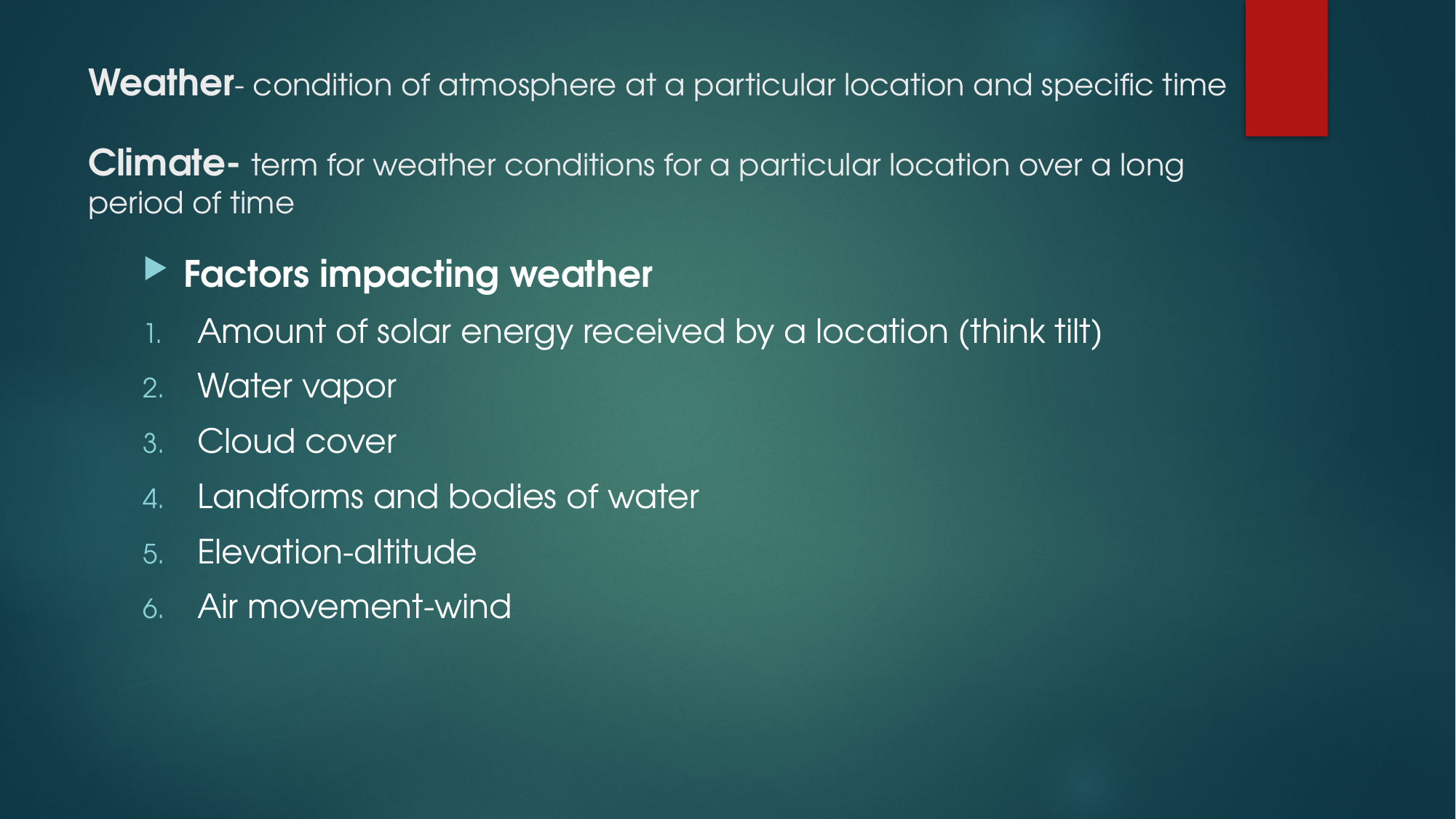

# Weather- condition of atmosphere at a particular location and specific time Climate- term for weather conditions for a particular location over a long period of time
Factors impacting weather
Amount of solar energy received by a location (think tilt)
Water vapor
Cloud cover
Landforms and bodies of water
Elevation-altitude
Air movement-wind